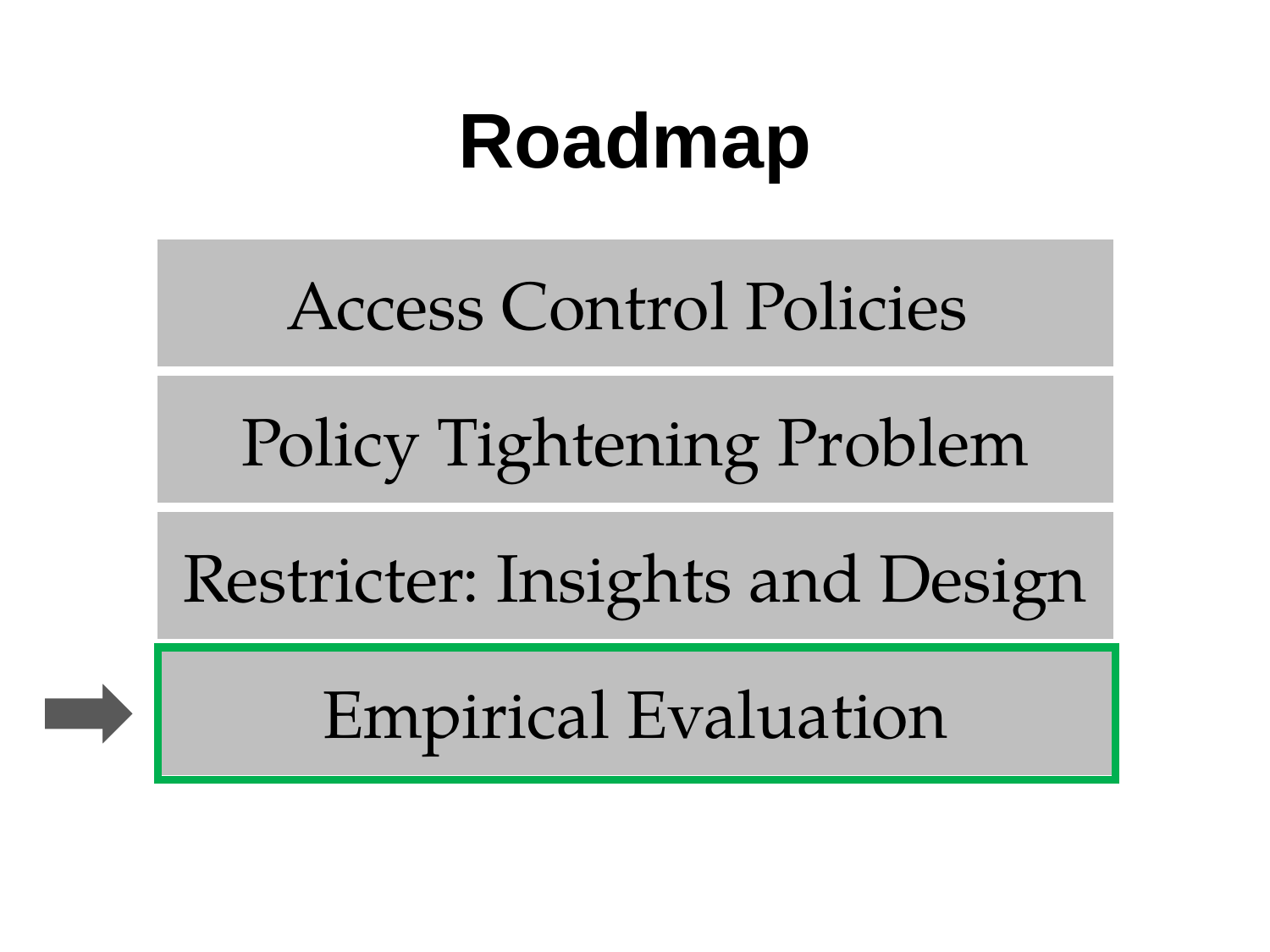

# Roadmap
Access Control Policies
Policy Tightening Problem
Restricter: Insights and Design
Empirical Evaluation